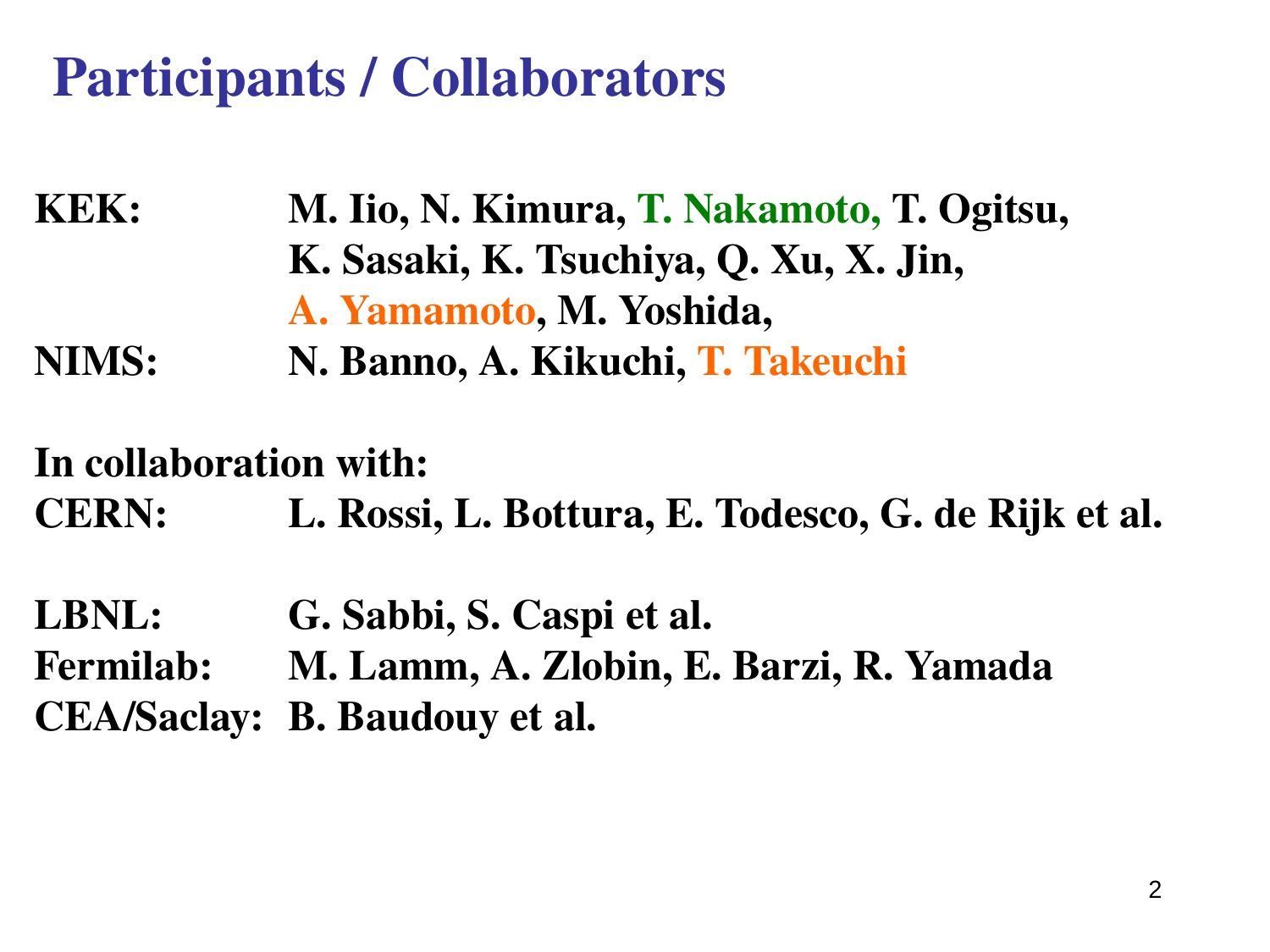

Participants / Collaborators
KEK:		M. Iio, N. Kimura, T. Nakamoto, T. Ogitsu,
		K. Sasaki, K. Tsuchiya, Q. Xu, X. Jin,
		A. Yamamoto, M. Yoshida,
NIMS:		N. Banno, A. Kikuchi, T. Takeuchi

In collaboration with:
CERN:	L. Rossi, L. Bottura, E. Todesco, G. de Rijk et al.

LBNL: 	G. Sabbi, S. Caspi et al.
Fermilab:	M. Lamm, A. Zlobin, E. Barzi, R. Yamada
CEA/Saclay: 	B. Baudouy et al.
2